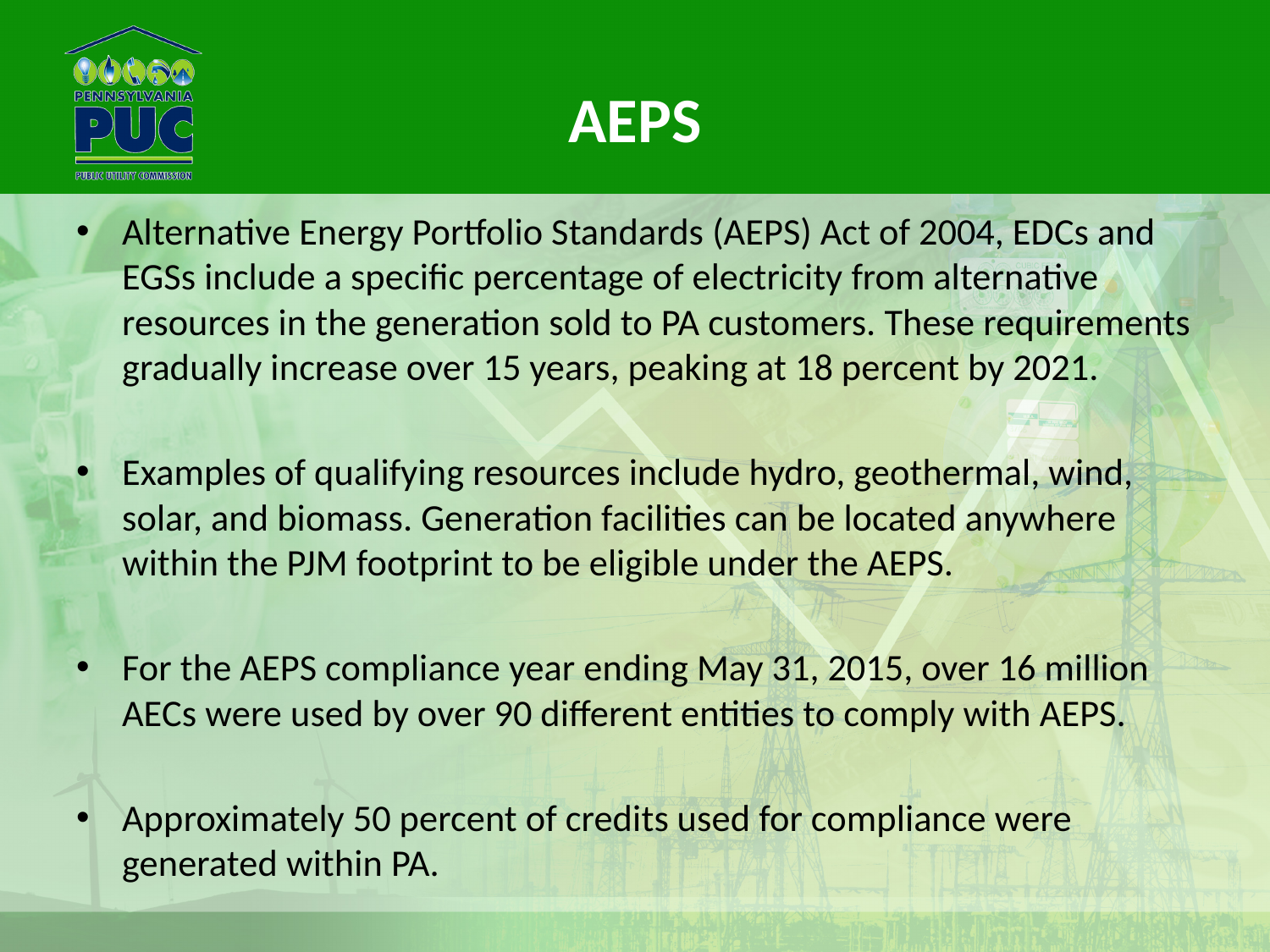

# AEPS
Alternative Energy Portfolio Standards (AEPS) Act of 2004, EDCs and EGSs include a specific percentage of electricity from alternative resources in the generation sold to PA customers. These requirements gradually increase over 15 years, peaking at 18 percent by 2021.

Examples of qualifying resources include hydro, geothermal, wind, solar, and biomass. Generation facilities can be located anywhere within the PJM footprint to be eligible under the AEPS.

For the AEPS compliance year ending May 31, 2015, over 16 million AECs were used by over 90 different entities to comply with AEPS.

Approximately 50 percent of credits used for compliance were generated within PA.